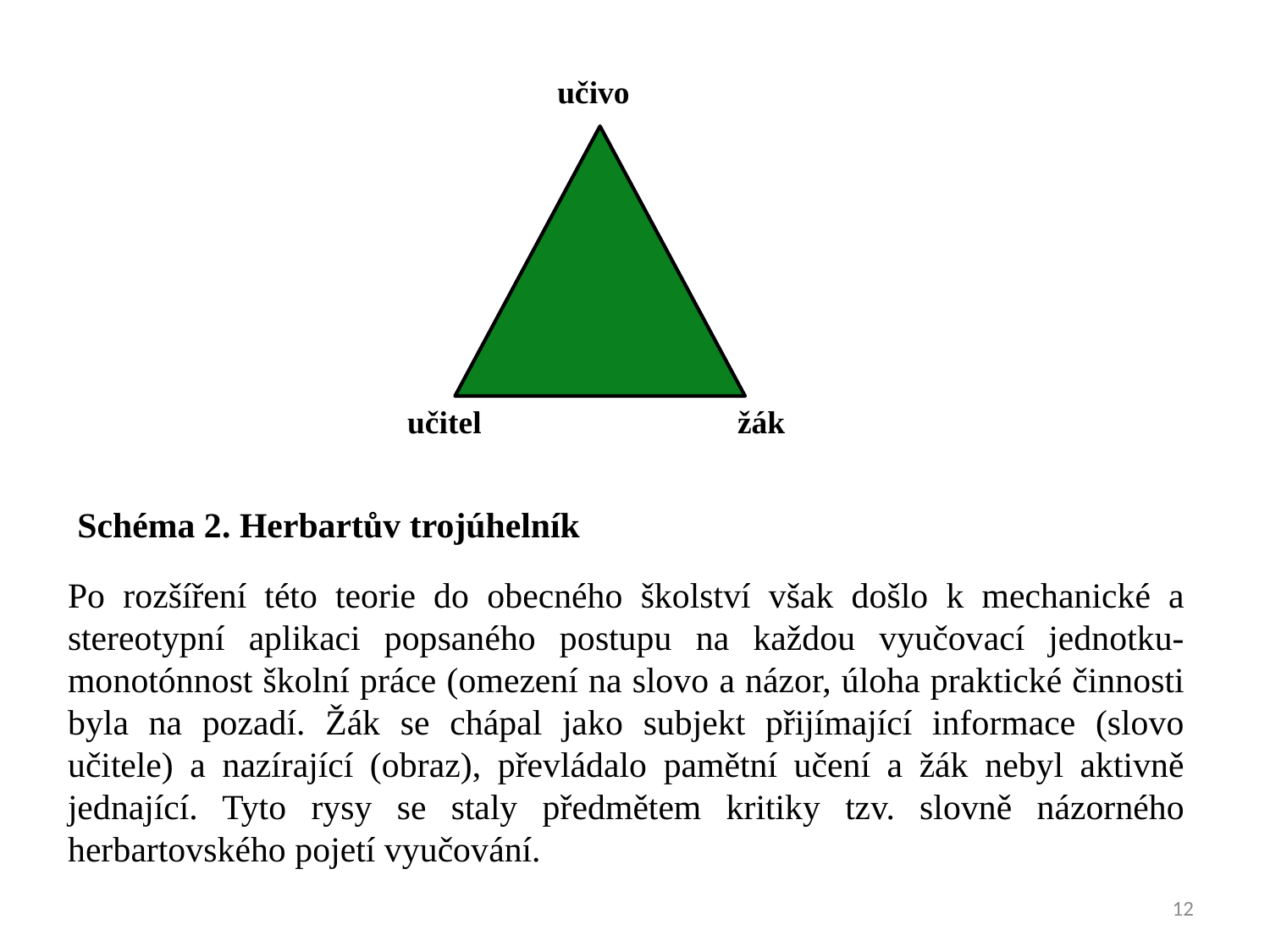

učivo

učitel
žák
Schéma 2. Herbartův trojúhelník
Po rozšíření této teorie do obecného školství však došlo k mechanické a stereotypní aplikaci popsaného postupu na každou vyučovací jednotku- monotónnost školní práce (omezení na slovo a názor, úloha praktické činnosti byla na pozadí. Žák se chápal jako subjekt přijímající informace (slovo učitele) a nazírající (obraz), převládalo pamětní učení a žák nebyl aktivně jednající. Tyto rysy se staly předmětem kritiky tzv. slovně názorného herbartovského pojetí vyučování.
12